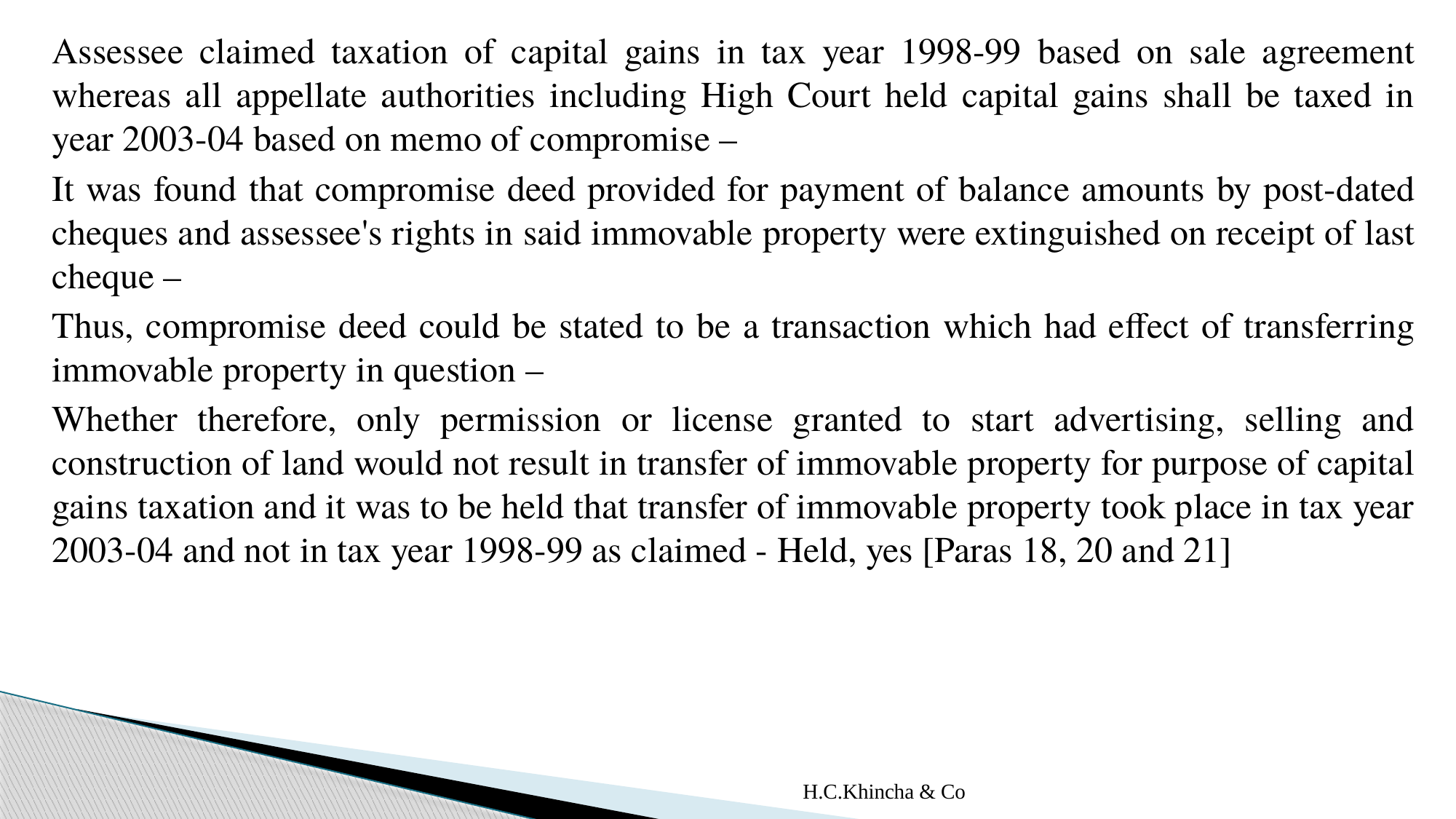

Assessee claimed taxation of capital gains in tax year 1998-99 based on sale agreement whereas all appellate authorities including High Court held capital gains shall be taxed in year 2003-04 based on memo of compromise –
It was found that compromise deed provided for payment of balance amounts by post-dated cheques and assessee's rights in said immovable property were extinguished on receipt of last cheque –
Thus, compromise deed could be stated to be a transaction which had effect of transferring immovable property in question –
Whether therefore, only permission or license granted to start advertising, selling and construction of land would not result in transfer of immovable property for purpose of capital gains taxation and it was to be held that transfer of immovable property took place in tax year 2003-04 and not in tax year 1998-99 as claimed - Held, yes [Paras 18, 20 and 21]
H.C.Khincha & Co